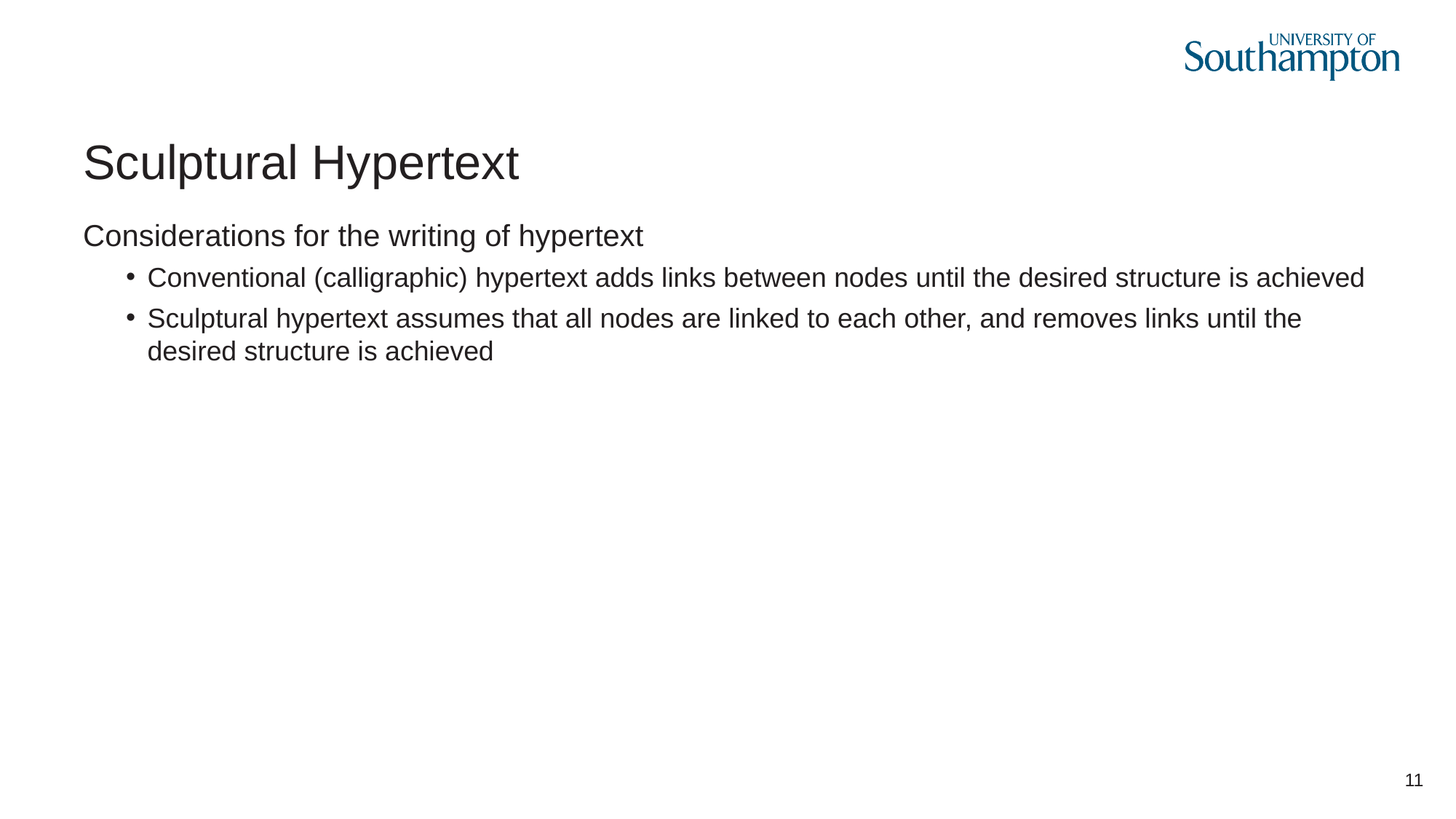

# Sculptural Hypertext
Considerations for the writing of hypertext
Conventional (calligraphic) hypertext adds links between nodes until the desired structure is achieved
Sculptural hypertext assumes that all nodes are linked to each other, and removes links until the desired structure is achieved